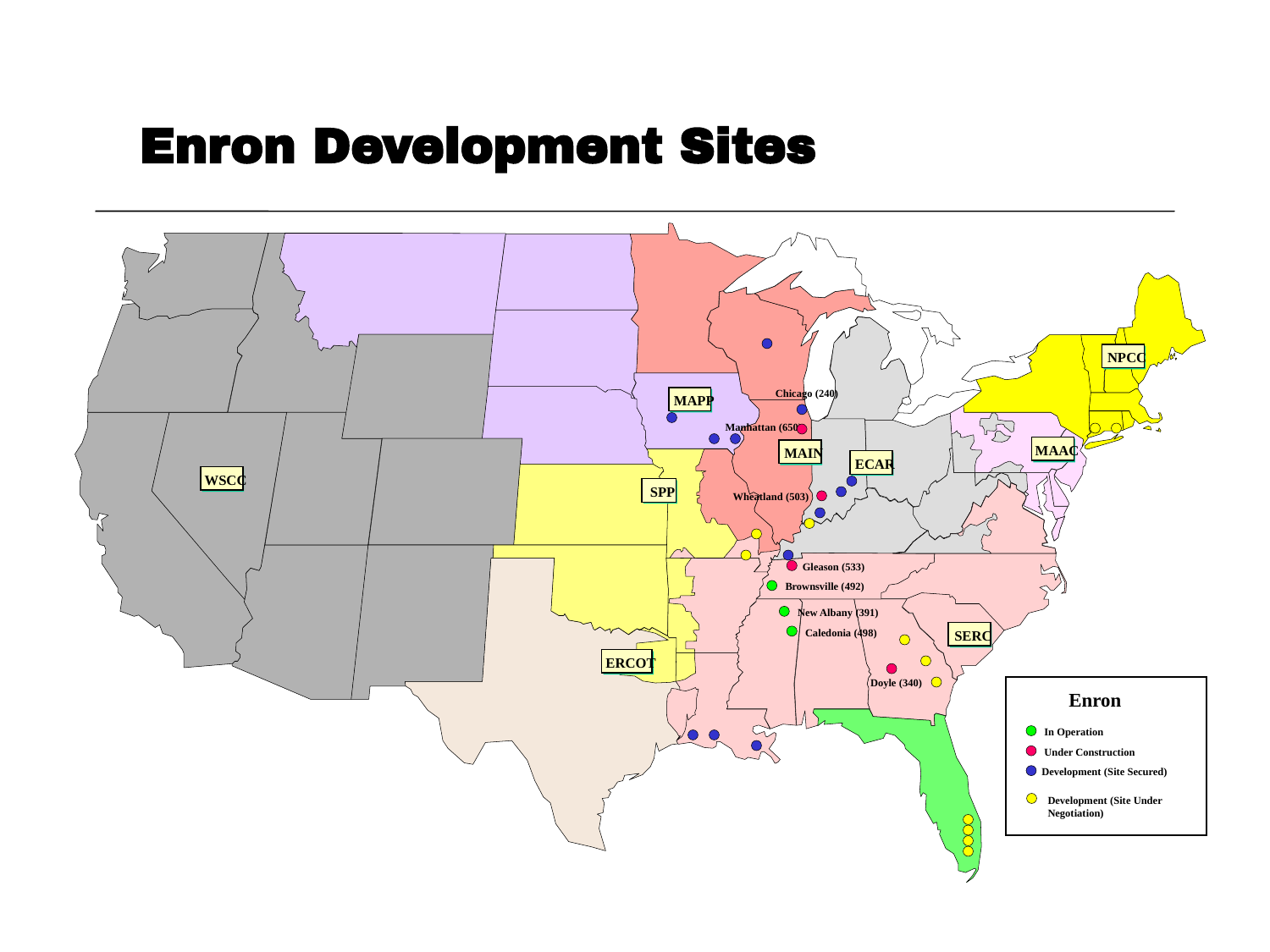

Enron Development Sites

NPCC

Chicago (240)

MAPP

Manhattan (650)

MAAC

MAIN

ECAR

WSCC

SPP

Wheatland (503)

Gleason (533)

Brownsville (492)

New Albany (391)

SERC
Caledonia (498)

ERCOT

Doyle (340)

Enron

In Operation

Under Construction

Development (Site Secured)

Development (Site Under Negotiation)